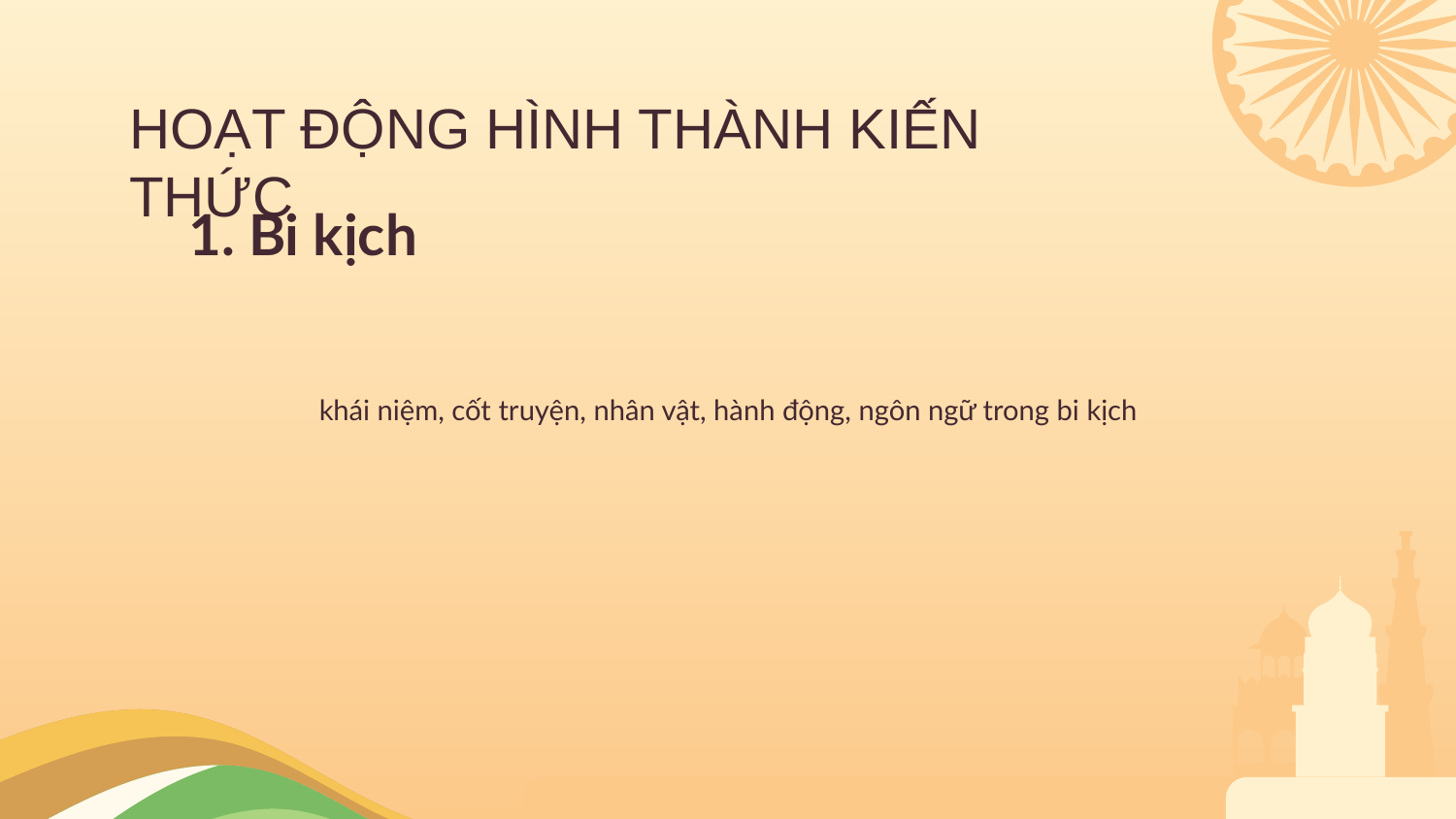

# HOẠT ĐỘNG HÌNH THÀNH KIẾN THỨC
1. Bi kịch
khái niệm, cốt truyện, nhân vật, hành động, ngôn ngữ trong bi kịch